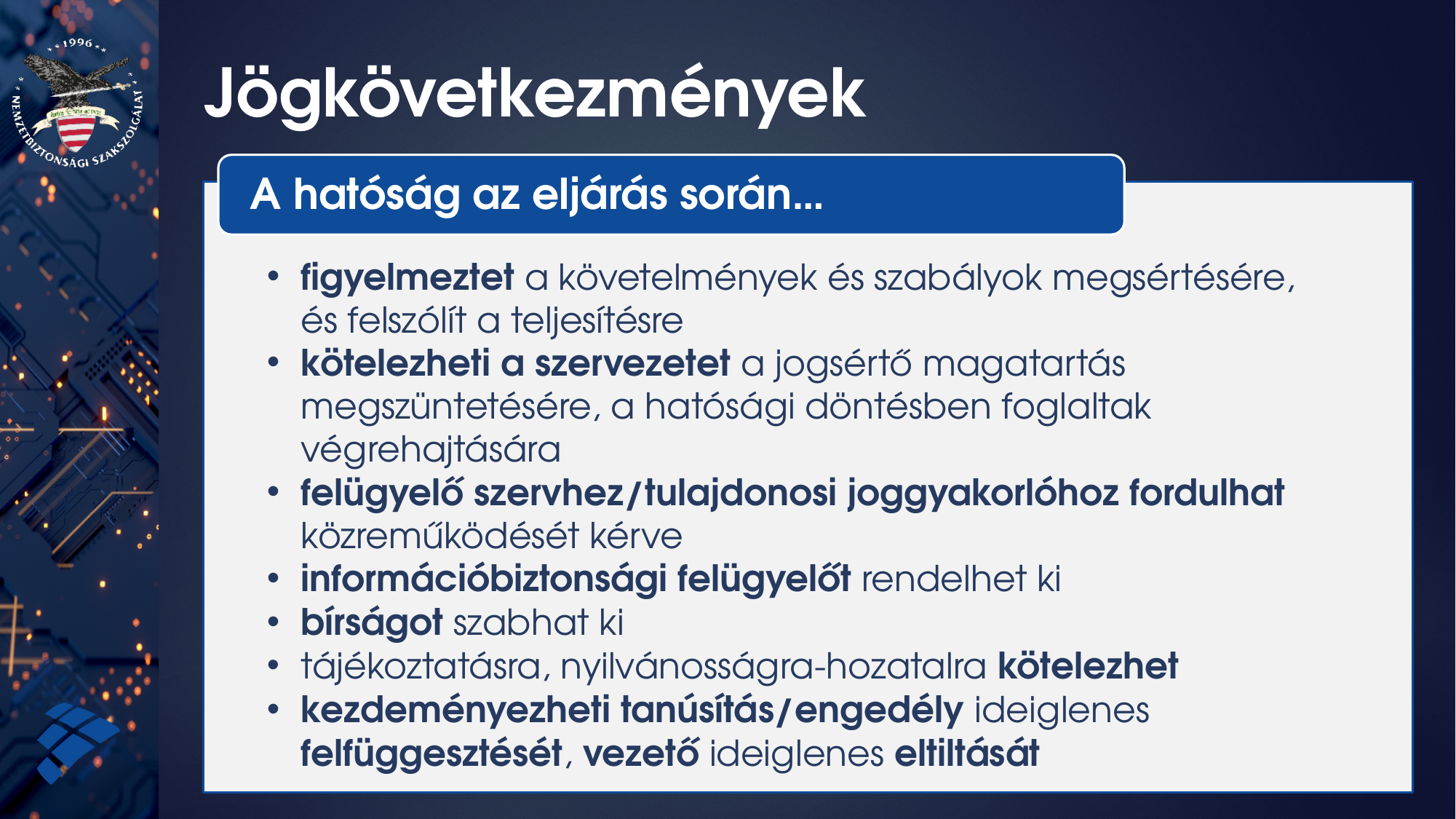

# Jögkövetkezmények

A hatóság az eljárás során…

figyelmeztet a követelmények és szabályok megsértésére,
és felszólít a teljesítésre
kötelezheti a szervezetet a jogsértő magatartás megszüntetésére, a hatósági döntésben foglaltak végrehajtására
felügyelő szervhez/tulajdonosi joggyakorlóhoz fordulhat közreműködését kérve
információbiztonsági felügyelőt rendelhet ki
bírságot szabhat ki
tájékoztatásra, nyilvánosságra-hozatalra kötelezhet
kezdeményezheti tanúsítás/engedély ideiglenes felfüggesztését, vezető ideiglenes eltiltását